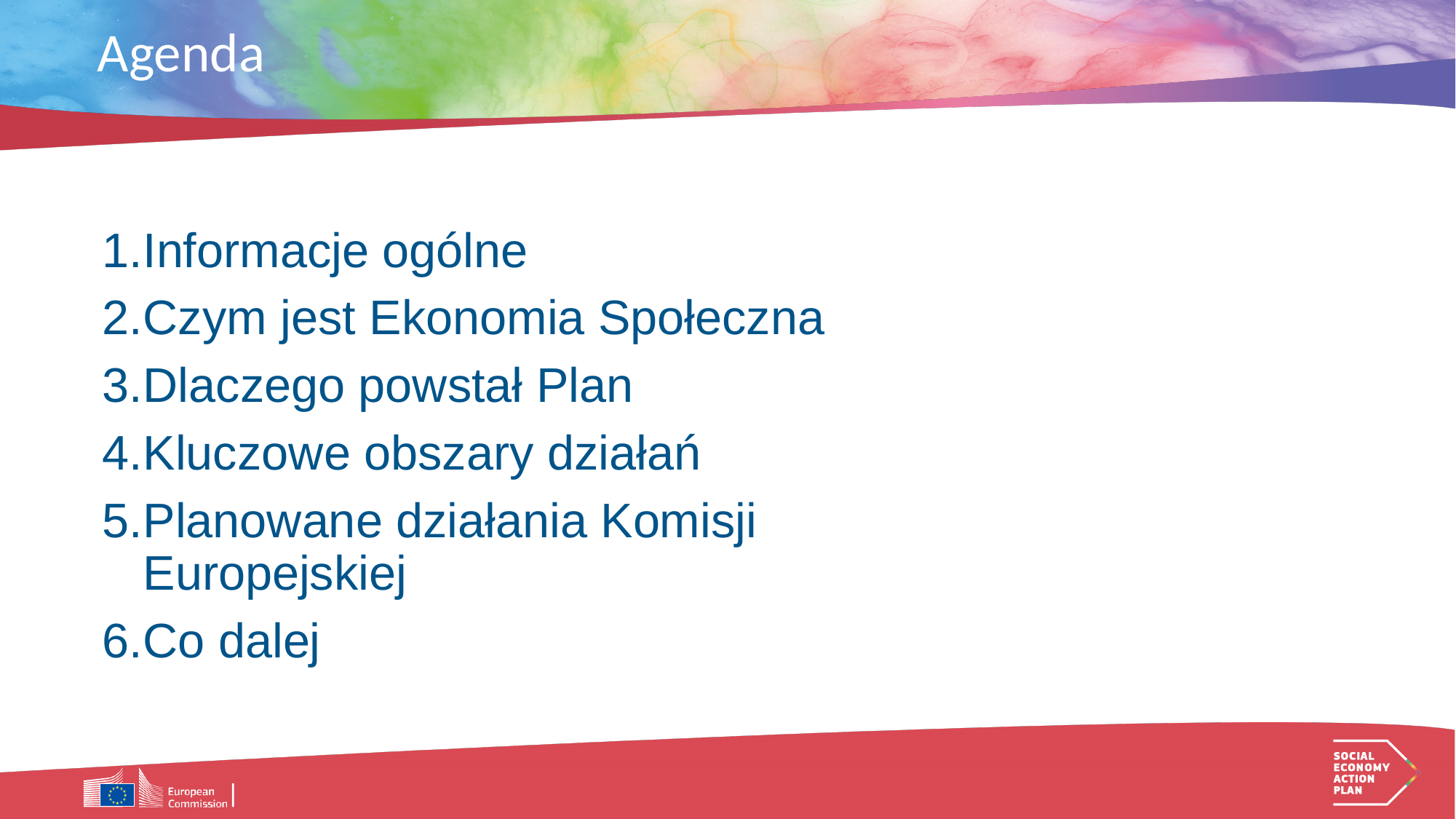

# Agenda

Informacje ogólne
Czym jest Ekonomia Społeczna
Dlaczego powstał Plan
Kluczowe obszary działań
Planowane działania Komisji Europejskiej
Co dalej